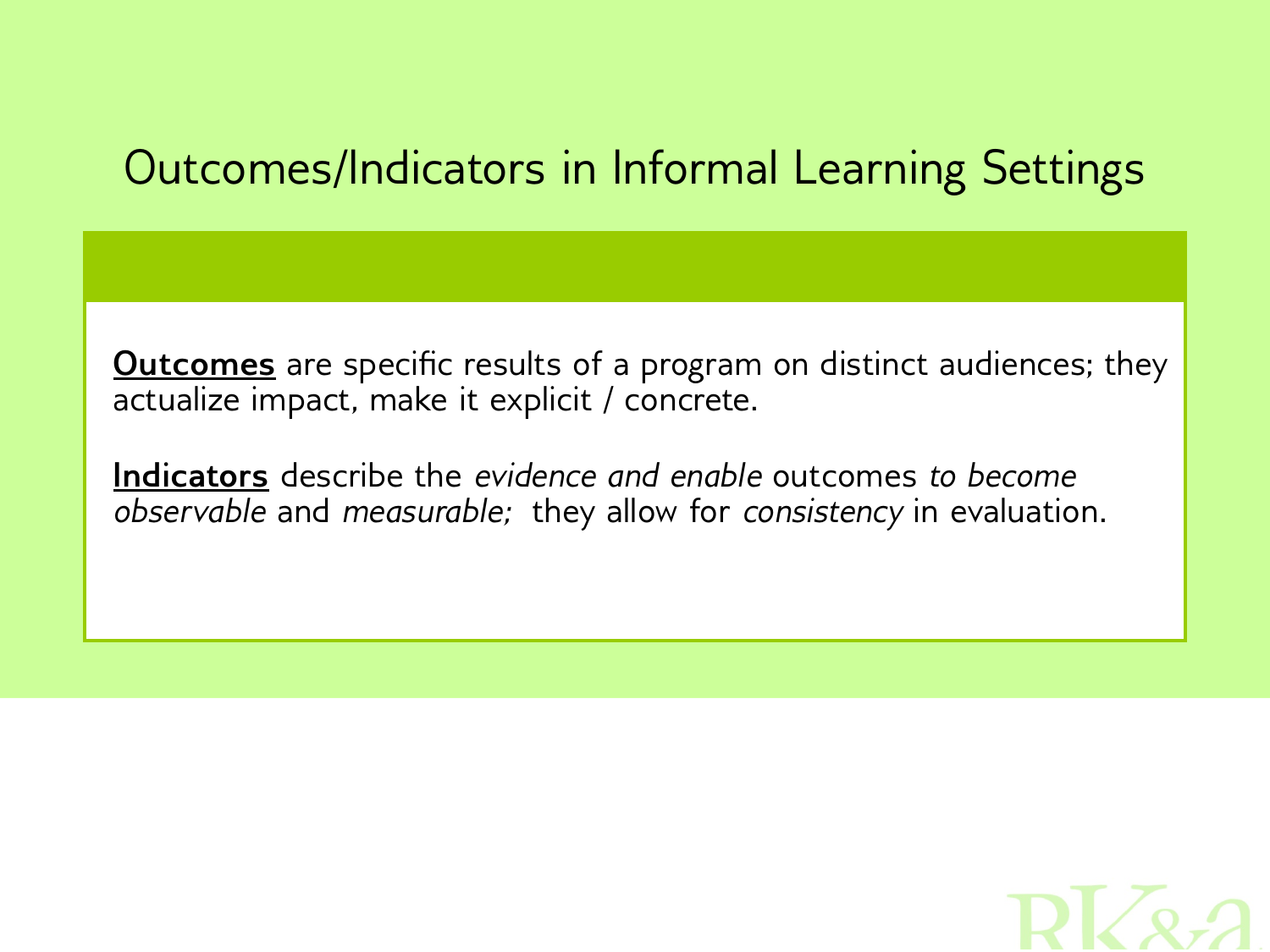

Outcomes/Indicators in Informal Learning Settings
|  |
| --- |
| Outcomes are specific results of a program on distinct audiences; they actualize impact, make it explicit / concrete. Indicators describe the evidence and enable outcomes to become observable and measurable; they allow for consistency in evaluation. |